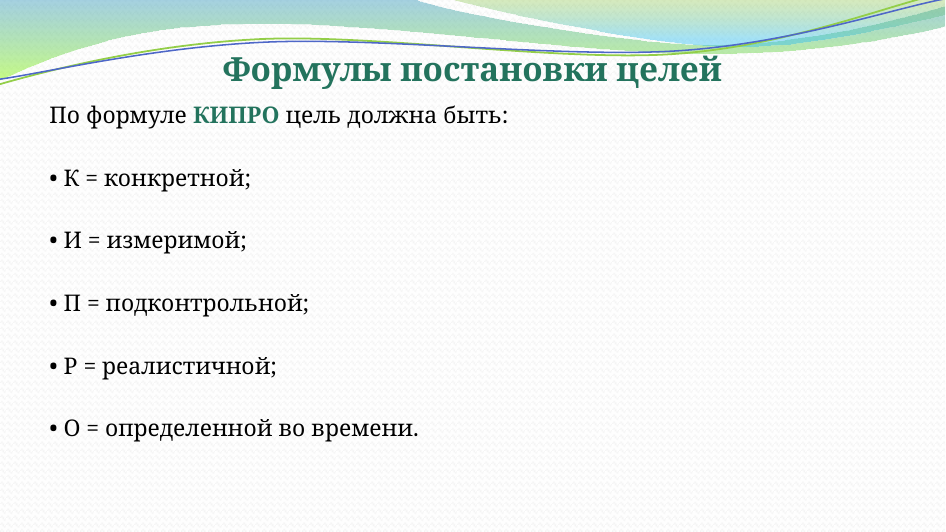

# Формулы постановки целей
По формуле КИПРО цель должна быть:

• К = конкретной;

• И = измеримой;

• П = подконтрольной;

• Р = реалистичной;

• О = определенной во времени.